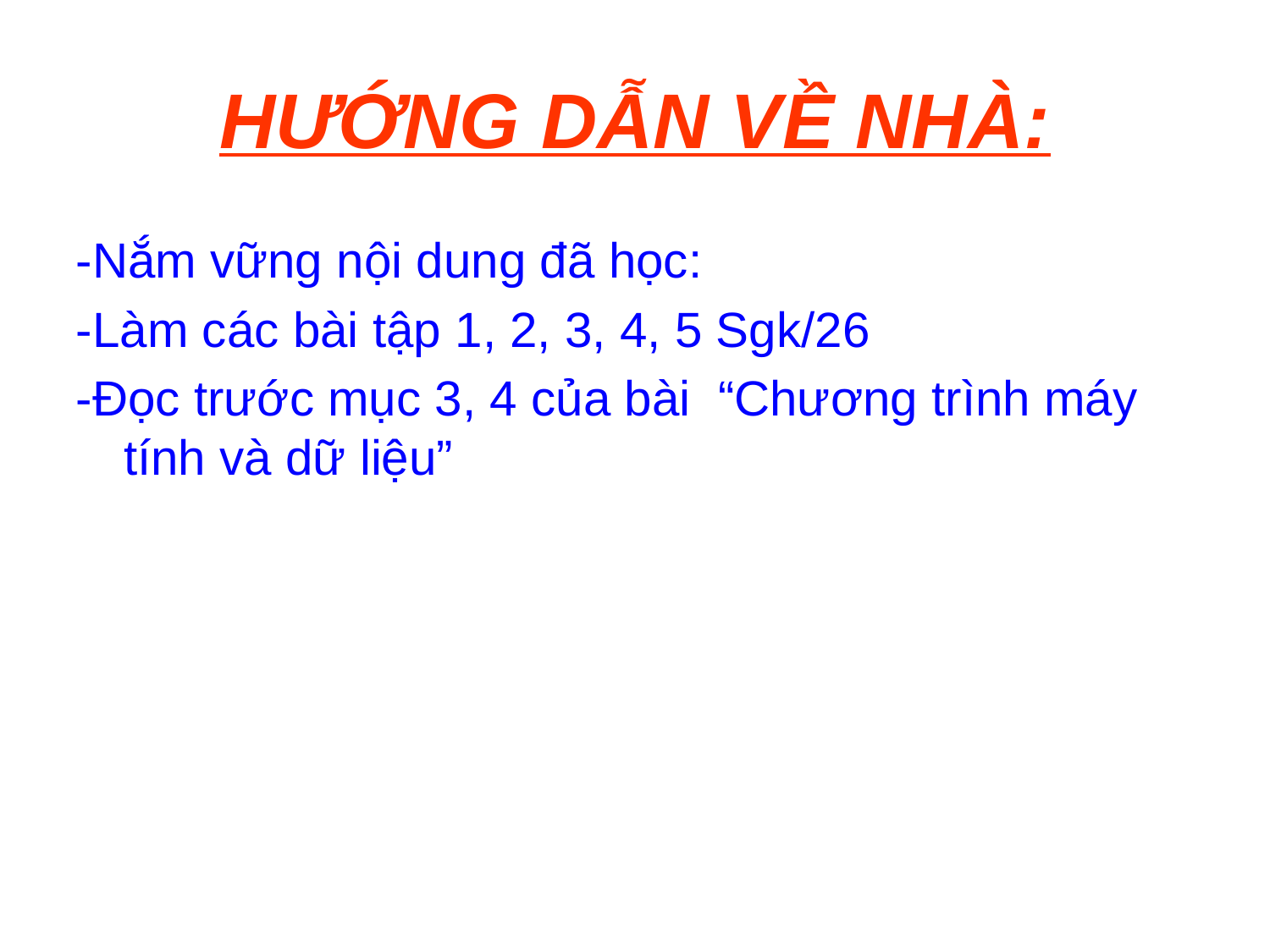

HƯỚNG DẪN VỀ NHÀ:
-Nắm vững nội dung đã học:
-Làm các bài tập 1, 2, 3, 4, 5 Sgk/26
-Đọc trước mục 3, 4 của bài  “Chương trình máy tính và dữ liệu”